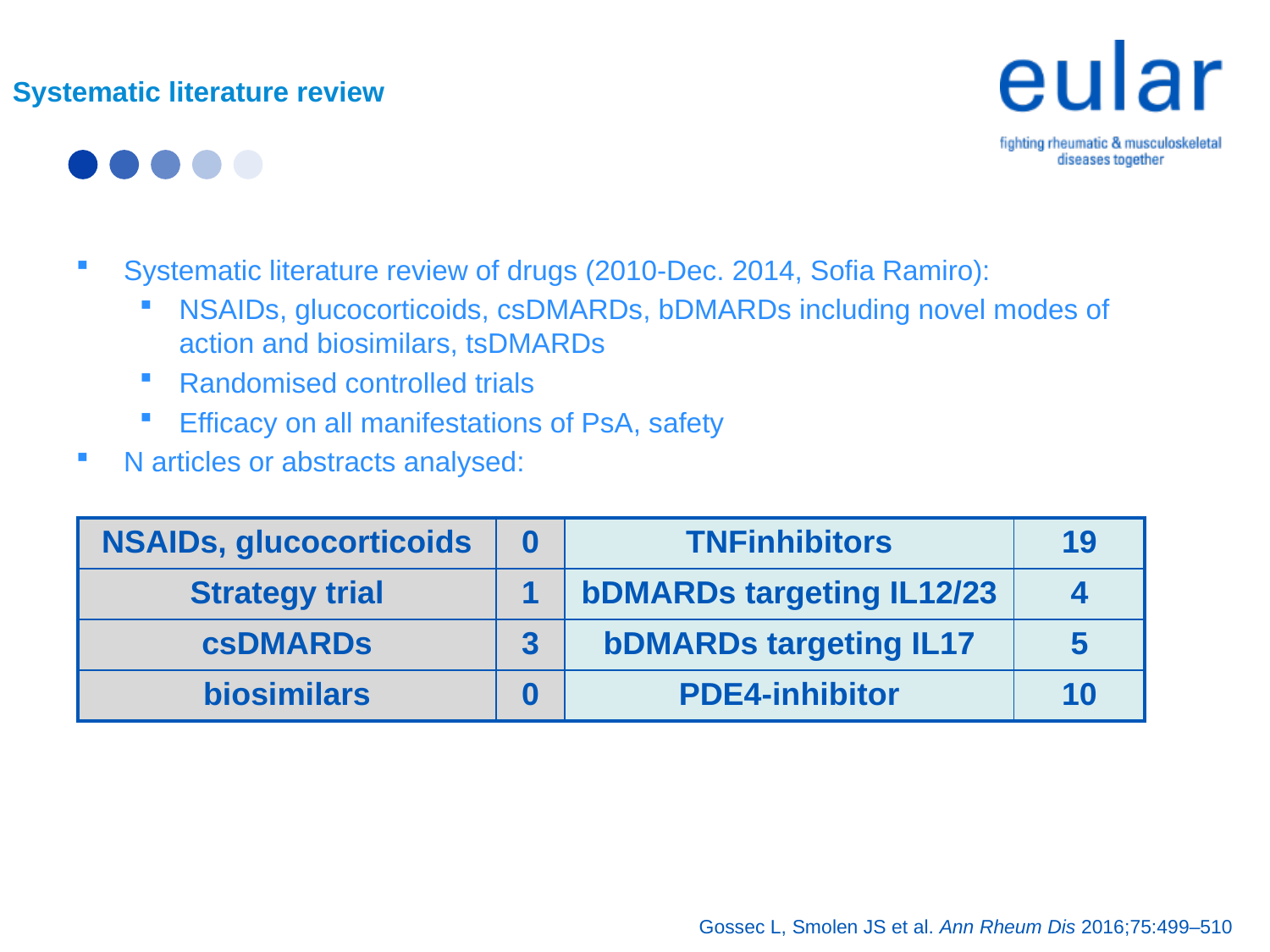

Systematic literature review
Systematic literature review of drugs (2010-Dec. 2014, Sofia Ramiro):
NSAIDs, glucocorticoids, csDMARDs, bDMARDs including novel modes of action and biosimilars, tsDMARDs
Randomised controlled trials
Efficacy on all manifestations of PsA, safety
N articles or abstracts analysed:

| NSAIDs, glucocorticoids | 0 | TNFinhibitors | 19 |
| --- | --- | --- | --- |
| Strategy trial | 1 | bDMARDs targeting IL12/23 | 4 |
| csDMARDs | 3 | bDMARDs targeting IL17 | 5 |
| biosimilars | 0 | PDE4-inhibitor | 10 |
Gossec L, Smolen JS et al. Ann Rheum Dis 2016;75:499–510